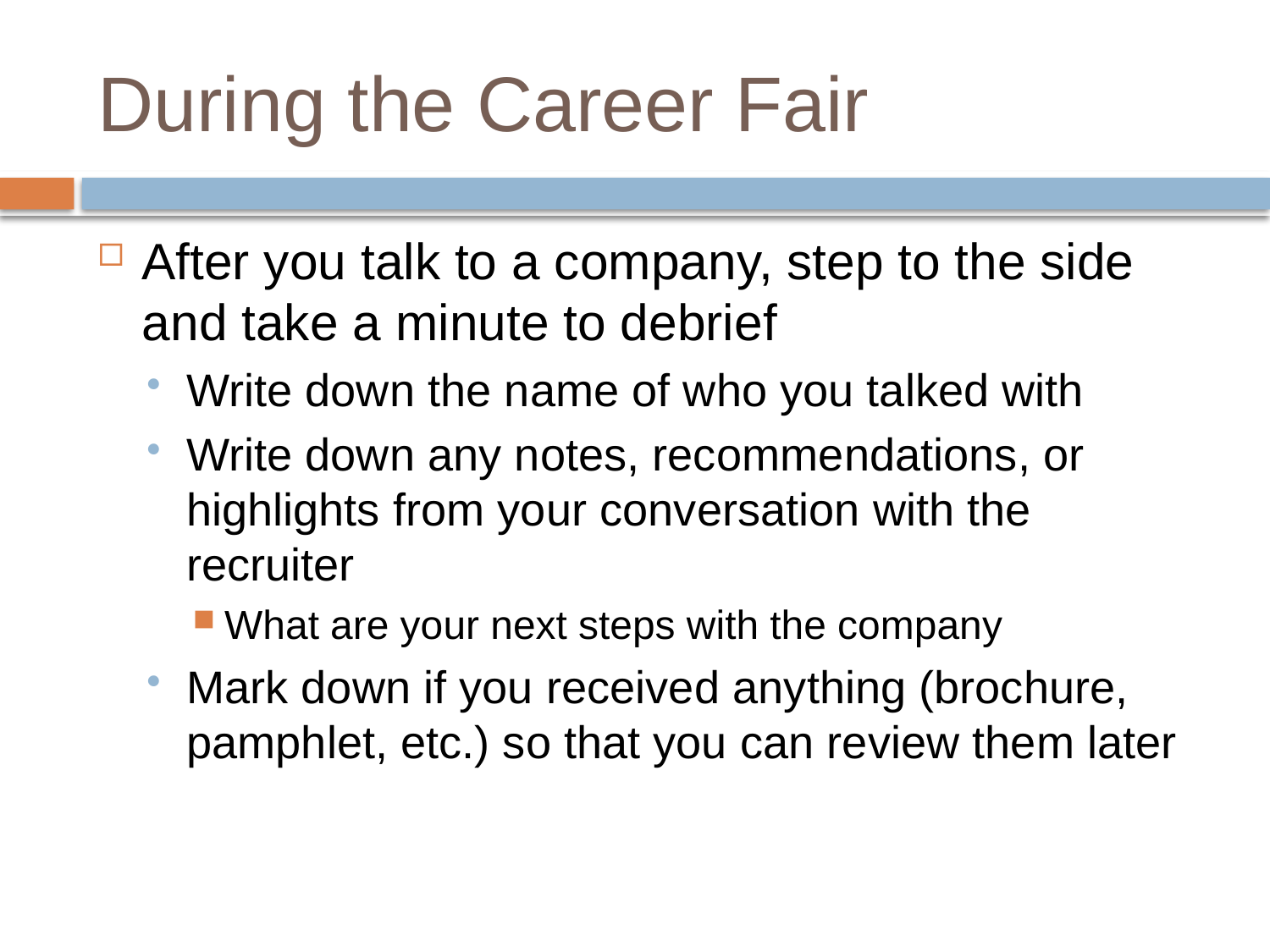

# During the Career Fair
After you talk to a company, step to the side and take a minute to debrief
Write down the name of who you talked with
Write down any notes, recommendations, or highlights from your conversation with the recruiter
What are your next steps with the company
Mark down if you received anything (brochure, pamphlet, etc.) so that you can review them later